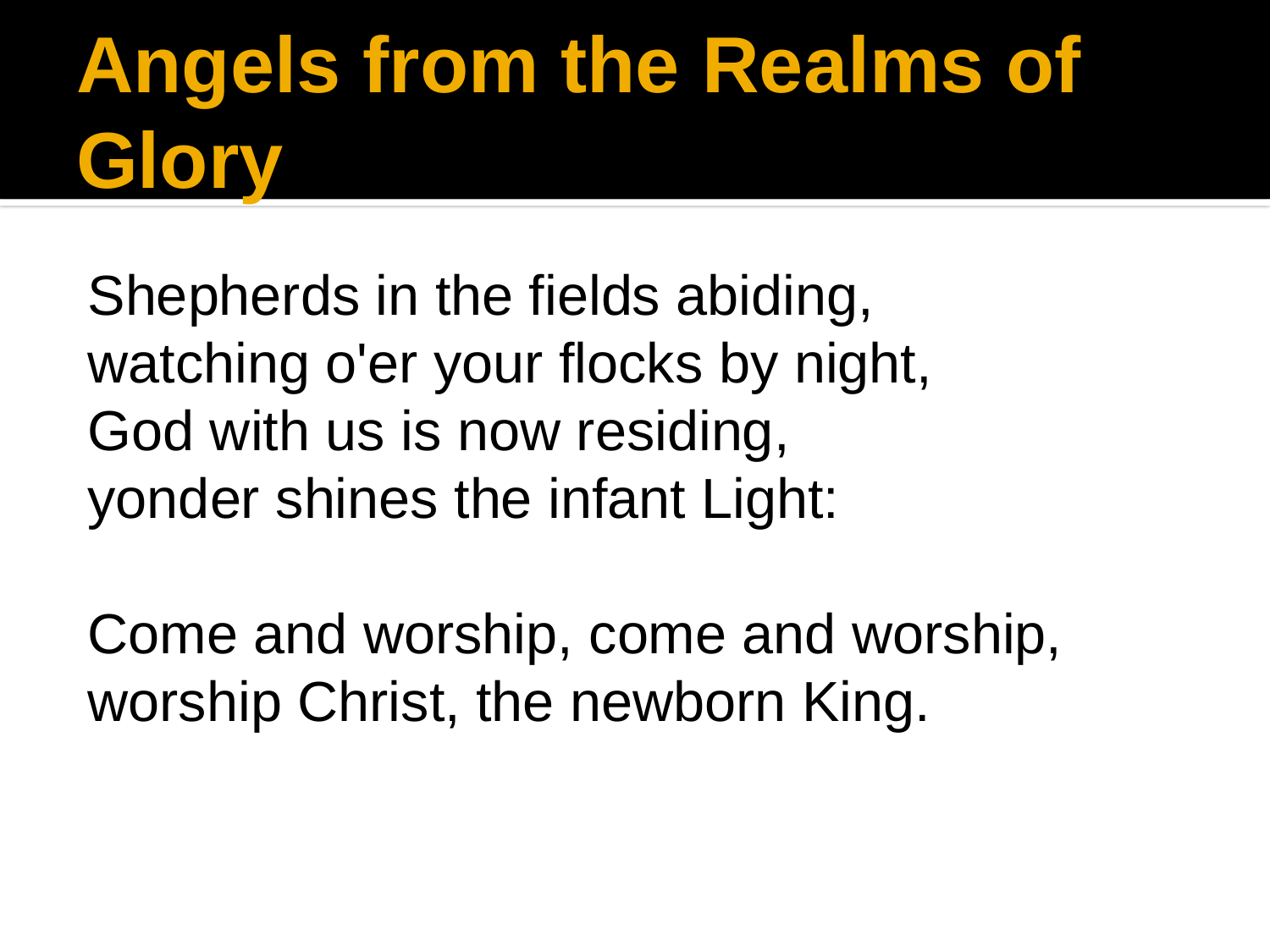

# Angels from the Realms of Glory
Shepherds in the fields abiding,
watching o'er your flocks by night,
God with us is now residing,
yonder shines the infant Light:

Come and worship, come and worship,
worship Christ, the newborn King.